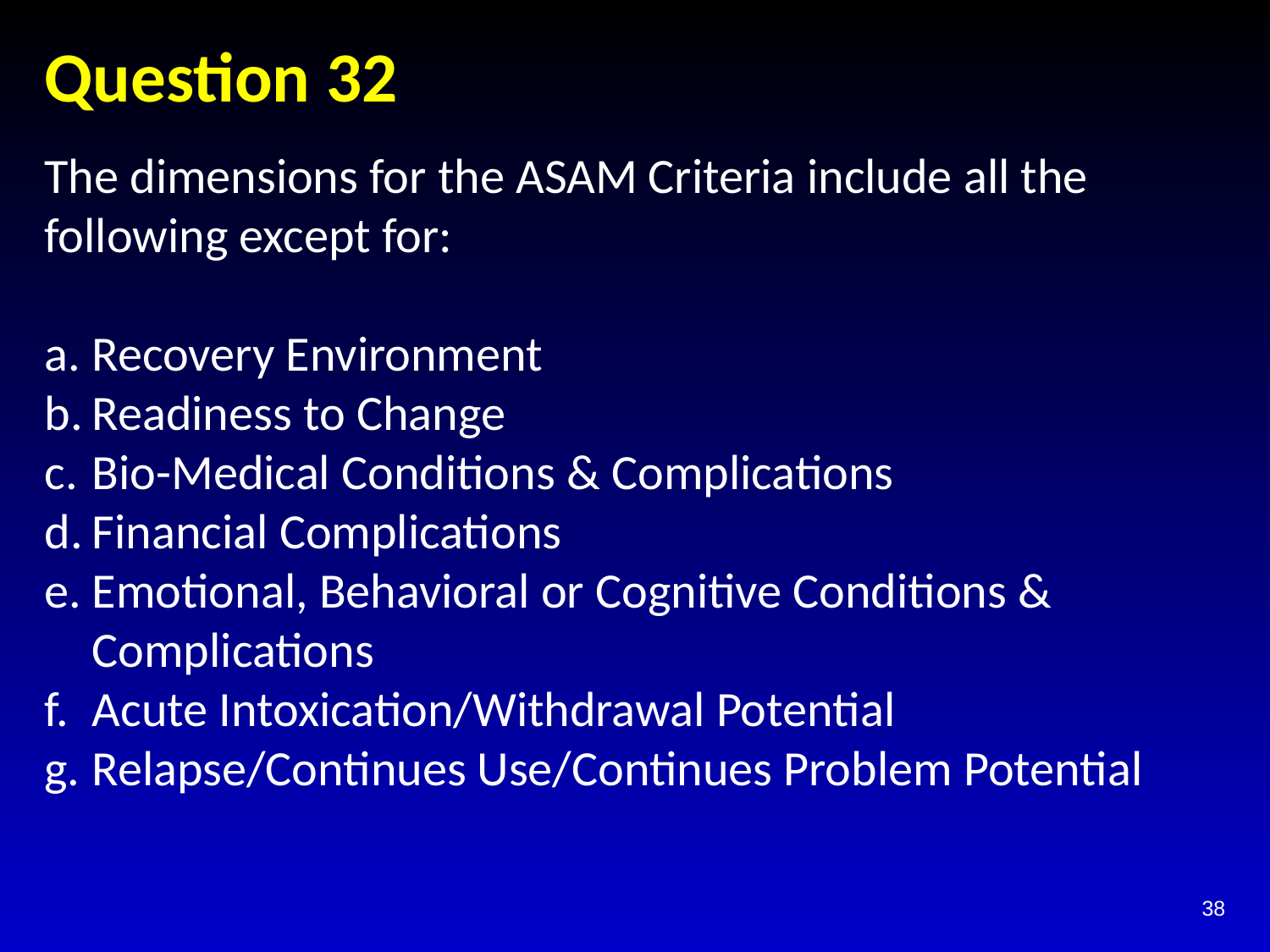

# Question 32
The dimensions for the ASAM Criteria include all the following except for:

Recovery Environment
Readiness to Change
Bio-Medical Conditions & Complications
Financial Complications
Emotional, Behavioral or Cognitive Conditions & Complications
Acute Intoxication/Withdrawal Potential
Relapse/Continues Use/Continues Problem Potential

38